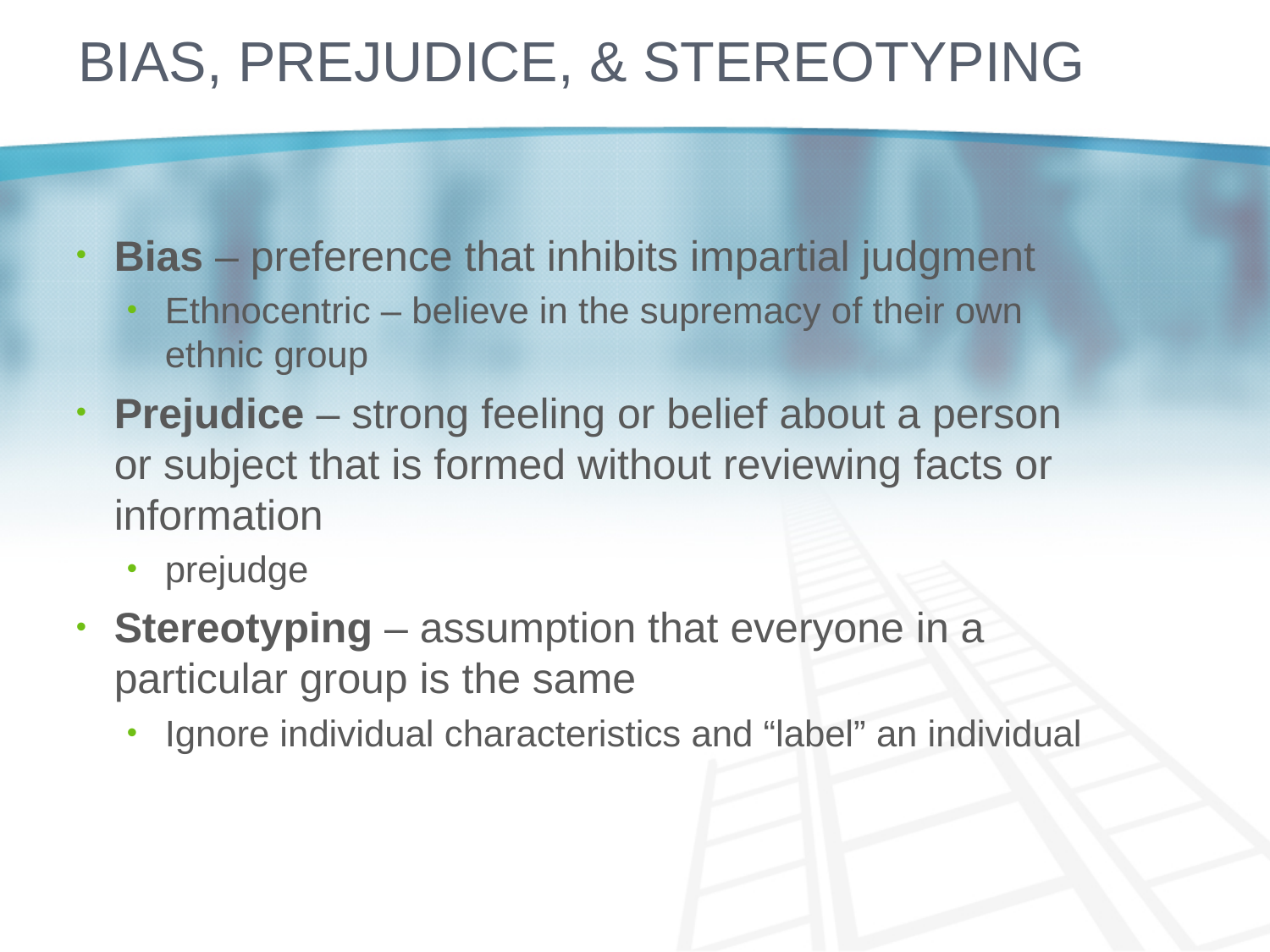

# Bias, Prejudice, & Stereotyping
Bias – preference that inhibits impartial judgment
Ethnocentric – believe in the supremacy of their own ethnic group
Prejudice – strong feeling or belief about a person or subject that is formed without reviewing facts or information
prejudge
Stereotyping – assumption that everyone in a particular group is the same
Ignore individual characteristics and “label” an individual